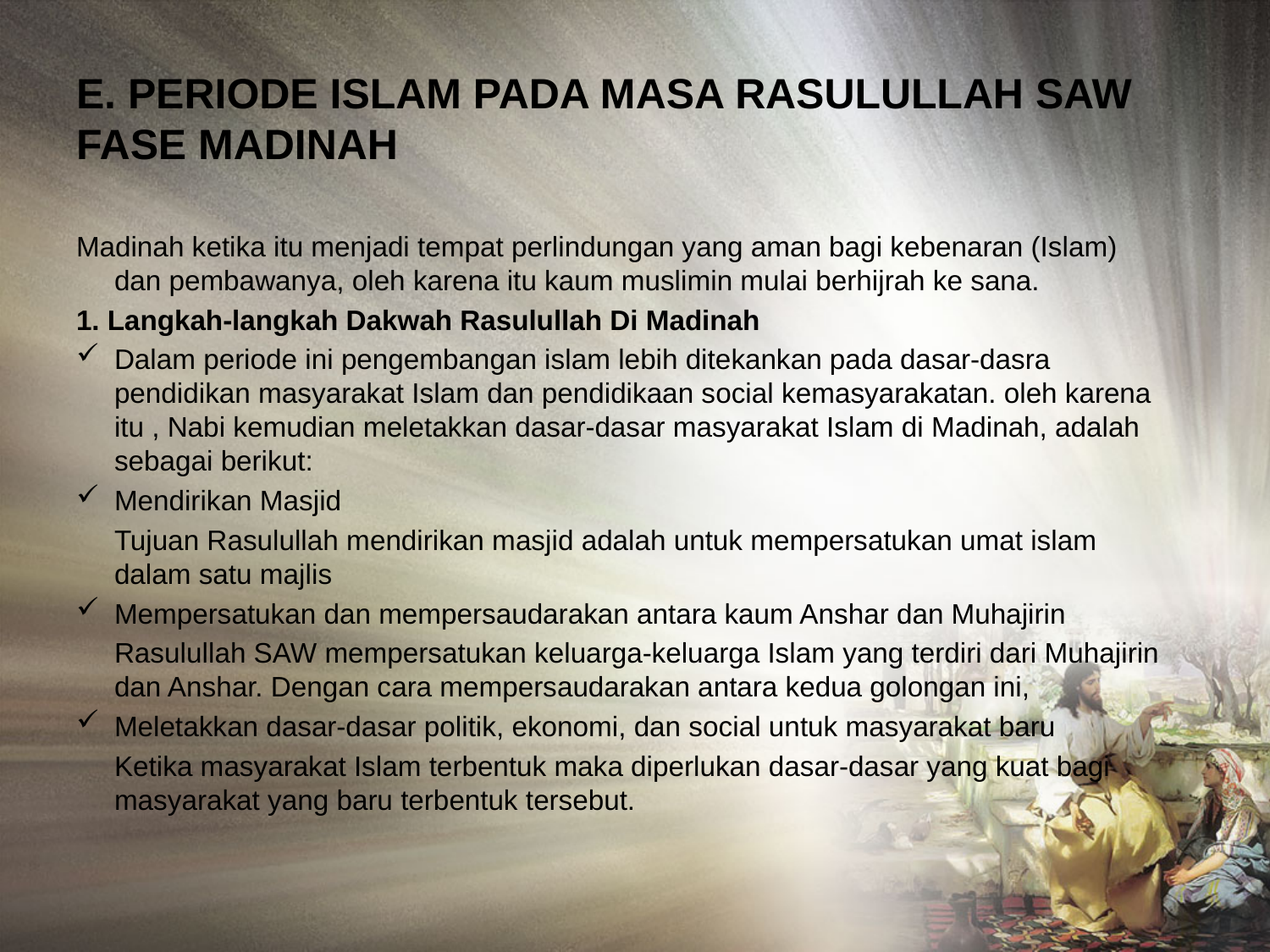

# E. PERIODE ISLAM PADA MASA RASULULLAH SAW FASE MADINAH
Madinah ketika itu menjadi tempat perlindungan yang aman bagi kebenaran (Islam) dan pembawanya, oleh karena itu kaum muslimin mulai berhijrah ke sana.
1. Langkah-langkah Dakwah Rasulullah Di Madinah
Dalam periode ini pengembangan islam lebih ditekankan pada dasar-dasra pendidikan masyarakat Islam dan pendidikaan social kemasyarakatan. oleh karena itu , Nabi kemudian meletakkan dasar-dasar masyarakat Islam di Madinah, adalah sebagai berikut:
Mendirikan Masjid
	Tujuan Rasulullah mendirikan masjid adalah untuk mempersatukan umat islam dalam satu majlis
Mempersatukan dan mempersaudarakan antara kaum Anshar dan Muhajirin
	Rasulullah SAW mempersatukan keluarga-keluarga Islam yang terdiri dari Muhajirin dan Anshar. Dengan cara mempersaudarakan antara kedua golongan ini,
Meletakkan dasar-dasar politik, ekonomi, dan social untuk masyarakat baru
	Ketika masyarakat Islam terbentuk maka diperlukan dasar-dasar yang kuat bagi masyarakat yang baru terbentuk tersebut.